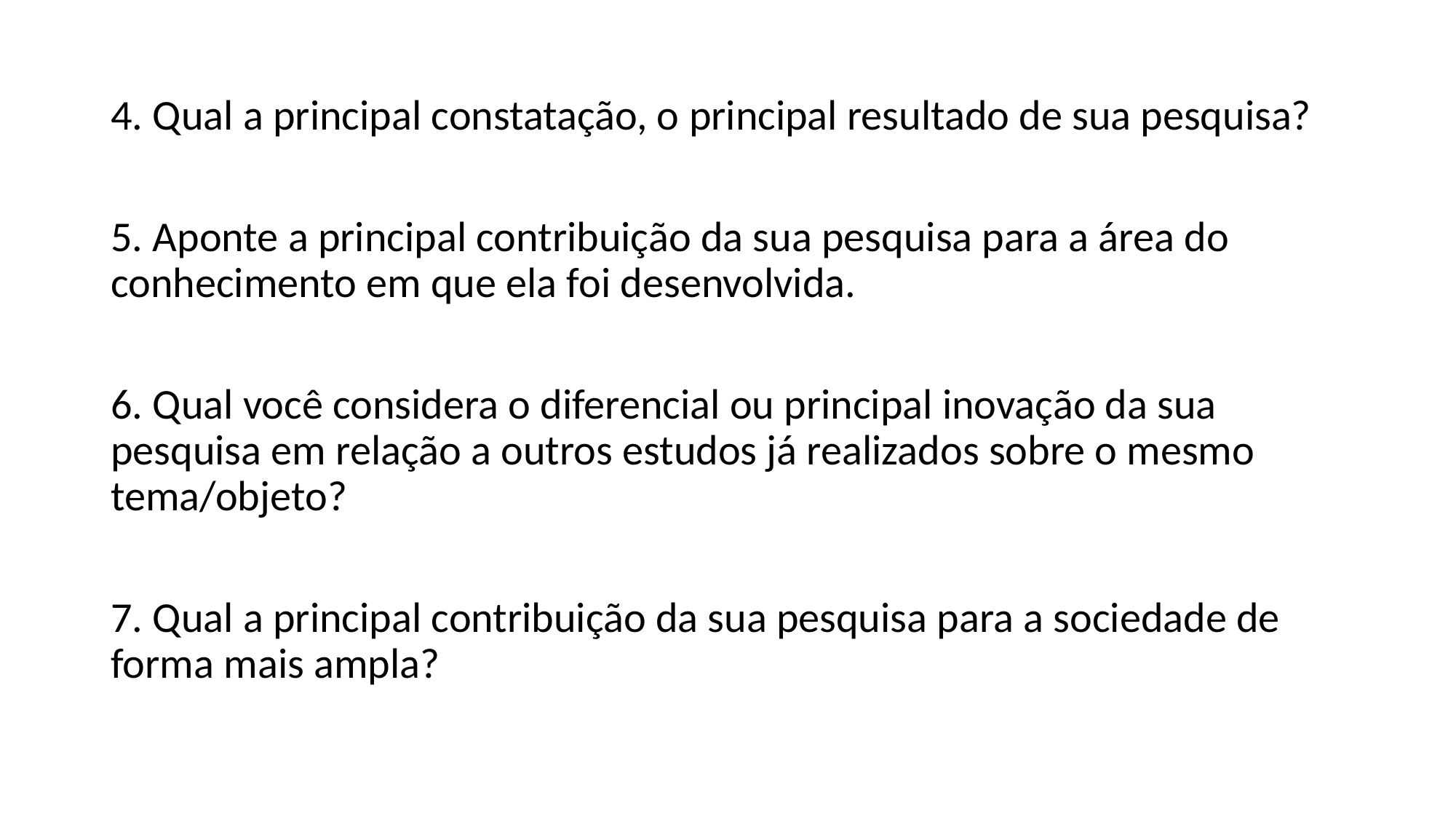

4. Qual a principal constatação, o principal resultado de sua pesquisa?

5. Aponte a principal contribuição da sua pesquisa para a área do conhecimento em que ela foi desenvolvida.

6. Qual você considera o diferencial ou principal inovação da sua pesquisa em relação a outros estudos já realizados sobre o mesmo tema/objeto?

7. Qual a principal contribuição da sua pesquisa para a sociedade de forma mais ampla?